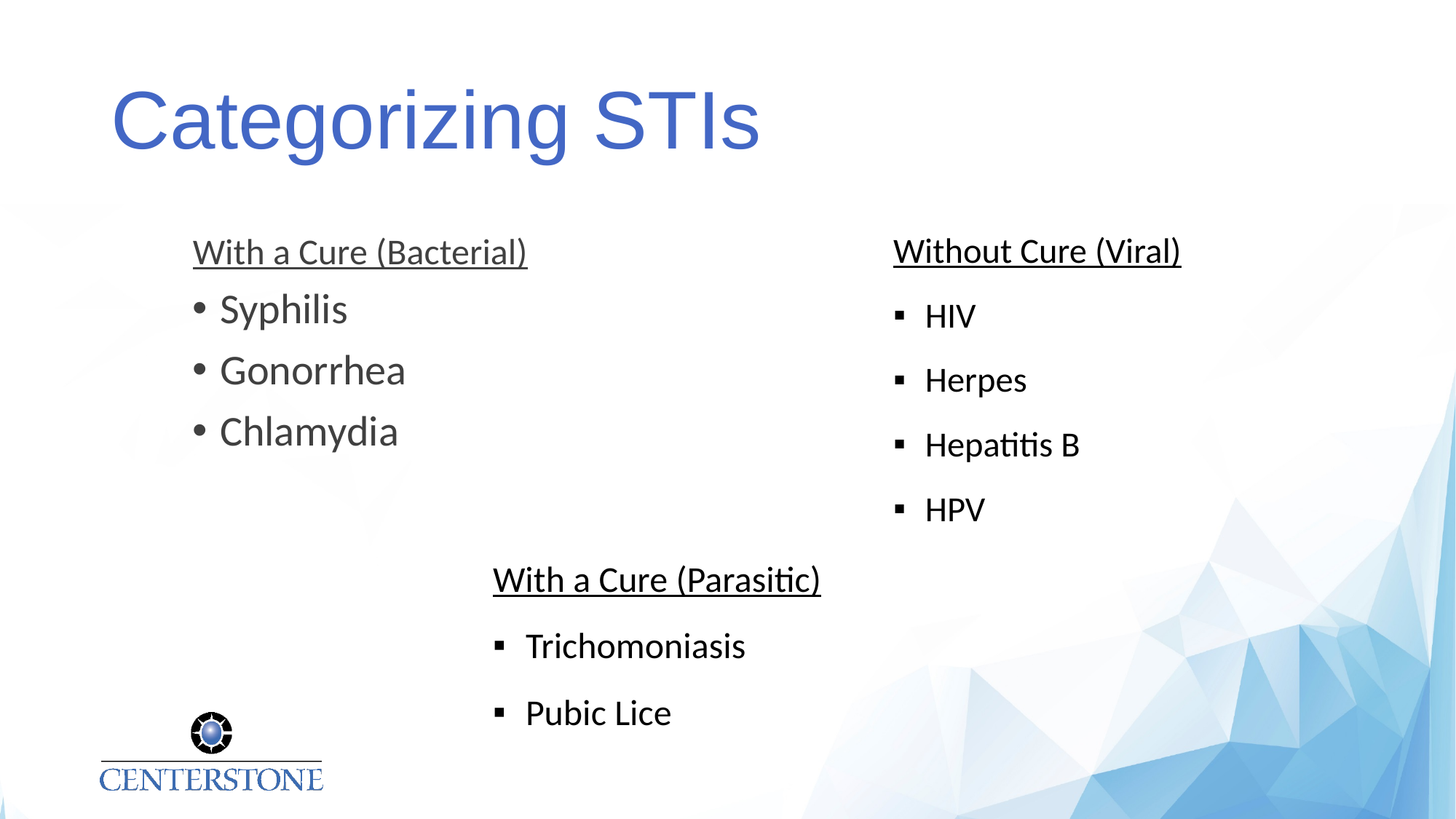

# Categorizing STIs
Without Cure (Viral)
HIV
Herpes
Hepatitis B
HPV
With a Cure (Bacterial)
Syphilis
Gonorrhea
Chlamydia
With a Cure (Parasitic)
Trichomoniasis
Pubic Lice